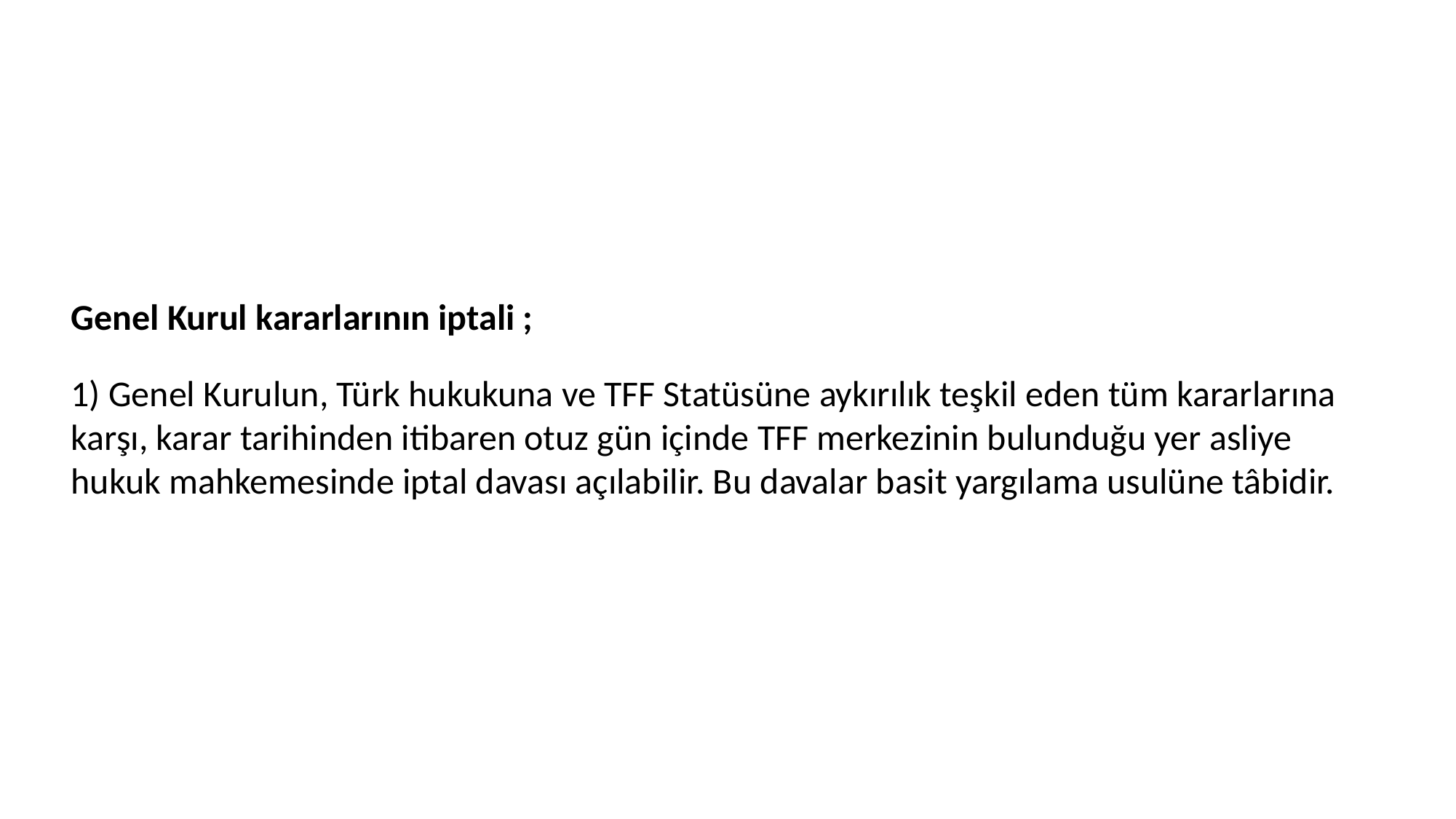

Genel Kurul kararlarının iptali ;

1) Genel Kurulun, Türk hukukuna ve TFF Statüsüne aykırılık teşkil eden tüm kararlarına karşı, karar tarihinden itibaren otuz gün içinde TFF merkezinin bulunduğu yer asliye hukuk mahkemesinde iptal davası açılabilir. Bu davalar basit yargılama usulüne tâbidir.